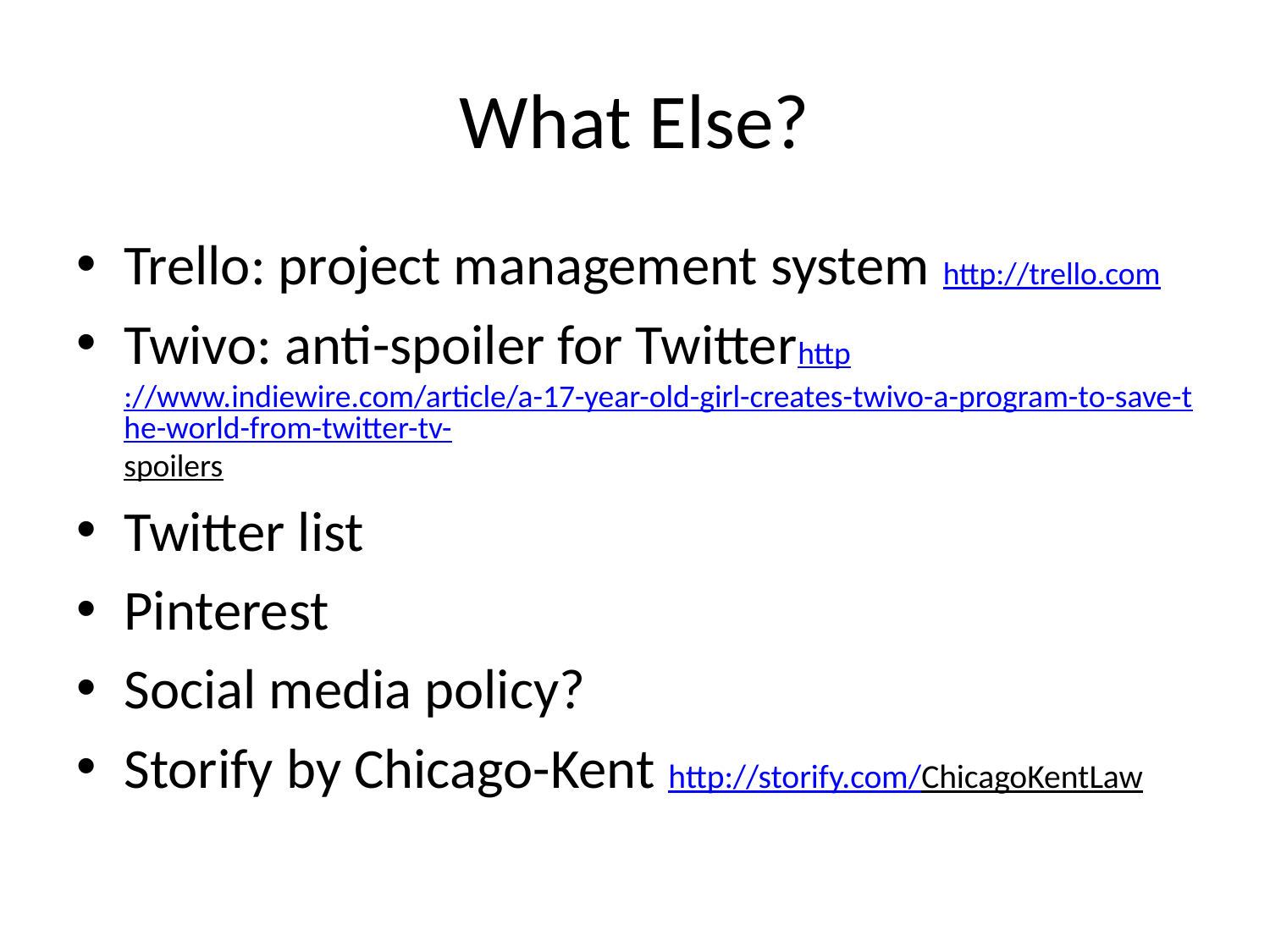

# What Else?
Trello: project management system http://trello.com
Twivo: anti-spoiler for Twitterhttp://www.indiewire.com/article/a-17-year-old-girl-creates-twivo-a-program-to-save-the-world-from-twitter-tv-spoilers
Twitter list
Pinterest
Social media policy?
Storify by Chicago-Kent http://storify.com/ChicagoKentLaw